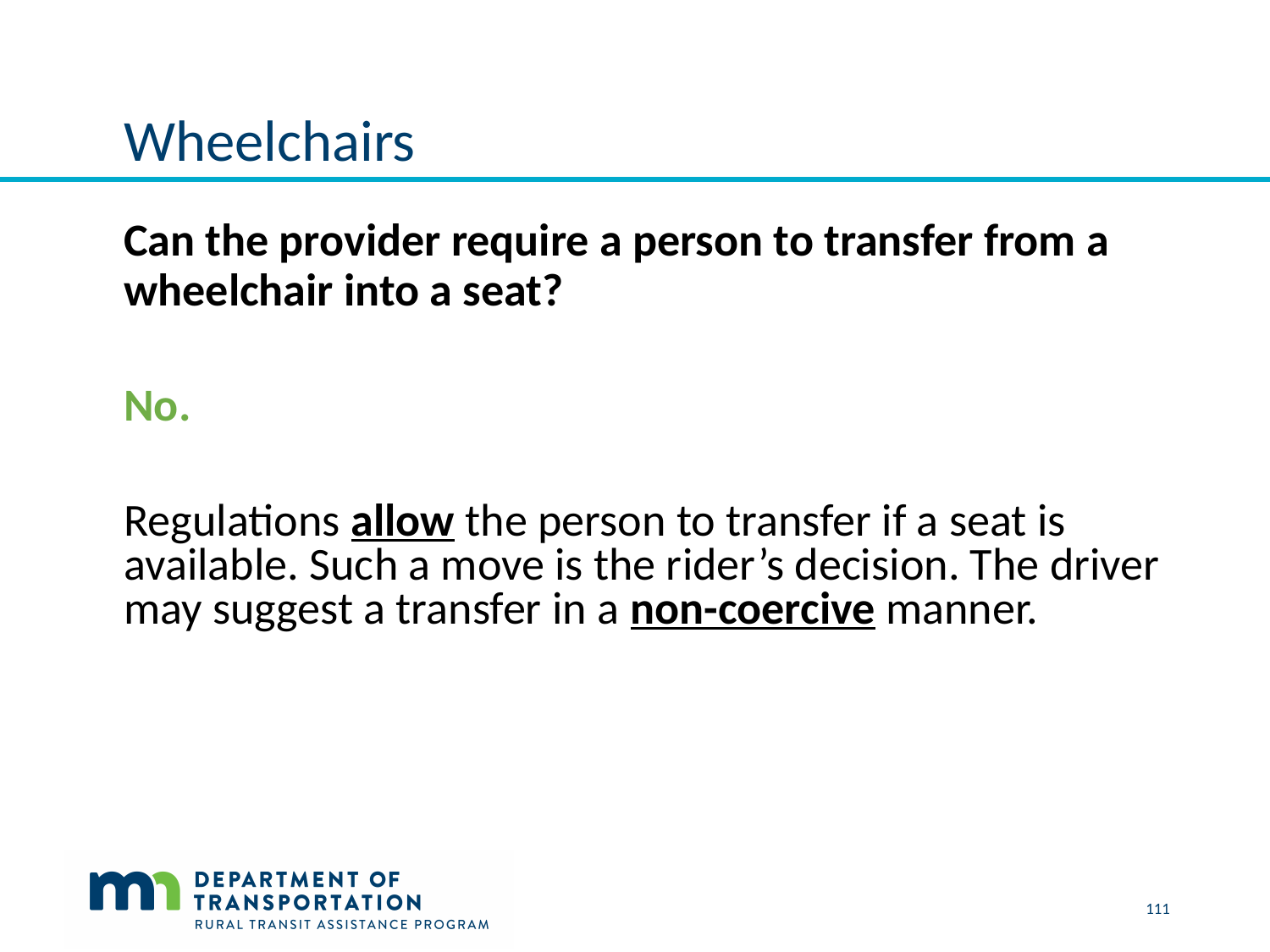

# Wheelchairs
Can the provider require a person to transfer from a wheelchair into a seat?

No.

Regulations allow the person to transfer if a seat is available. Such a move is the rider’s decision. The driver may suggest a transfer in a non-coercive manner.

  111